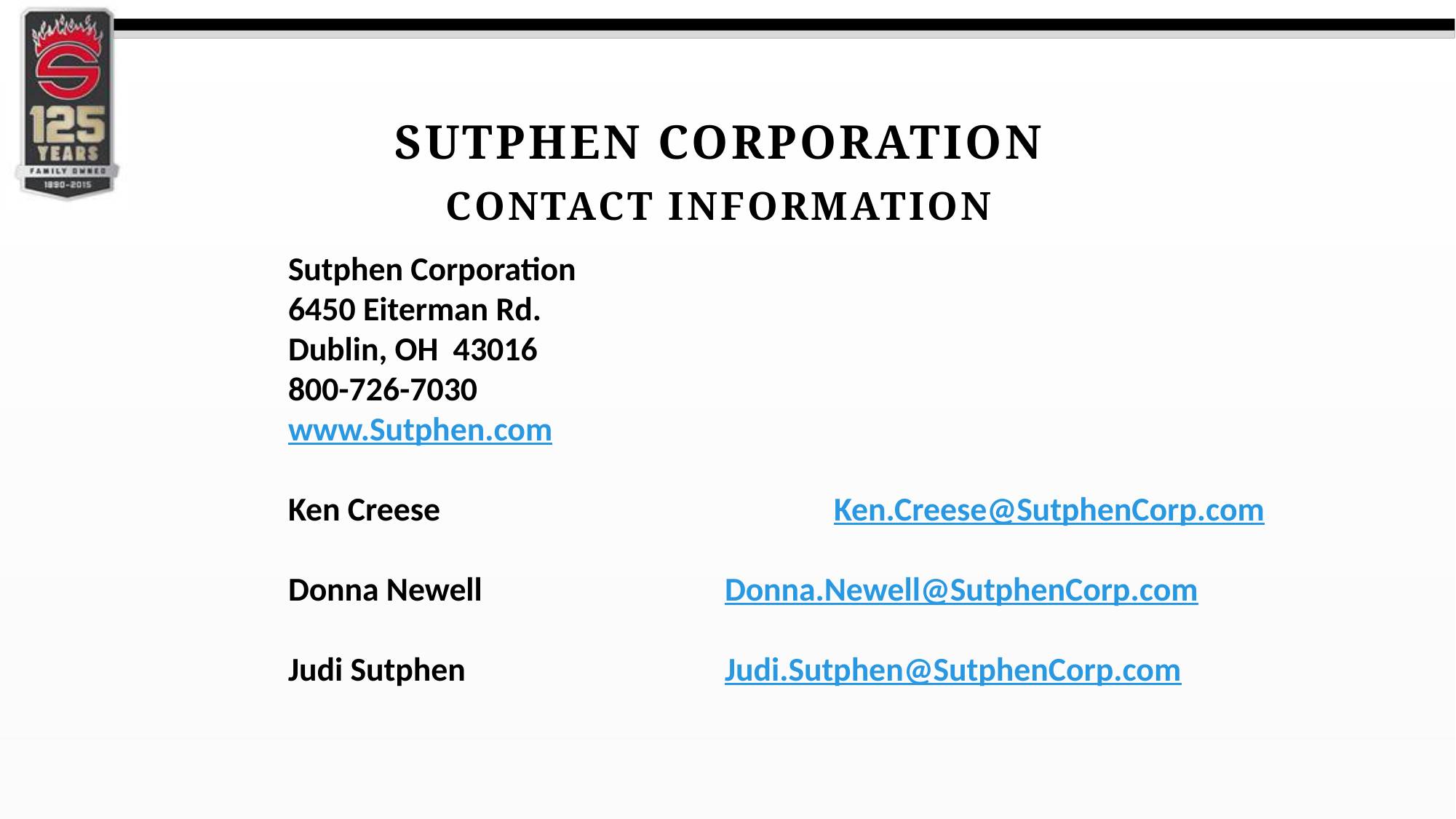

Sutphen Corporation
Contact information

Sutphen Corporation
6450 Eiterman Rd.
Dublin, OH  43016
800-726-7030
www.Sutphen.com

Ken Creese				Ken.Creese@SutphenCorp.com

Donna Newell			Donna.Newell@SutphenCorp.com

Judi Sutphen			Judi.Sutphen@SutphenCorp.com